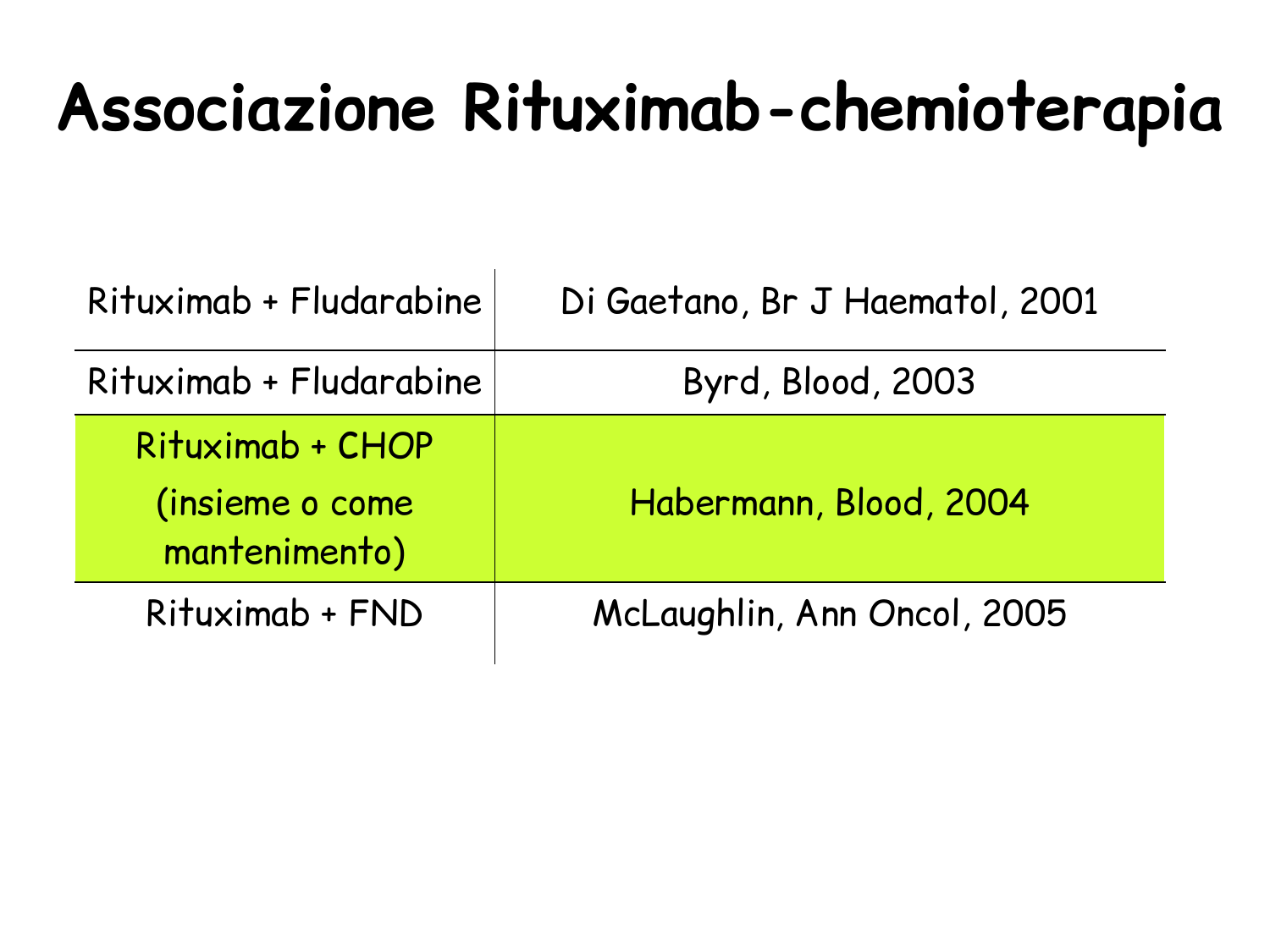

Associazione Rituximab-chemioterapia
| Rituximab + Fludarabine | Di Gaetano, Br J Haematol, 2001 |
| --- | --- |
| Rituximab + Fludarabine | Byrd, Blood, 2003 |
| Rituximab + CHOP (insieme o come mantenimento) | Habermann, Blood, 2004 |
| Rituximab + FND | McLaughlin, Ann Oncol, 2005 |